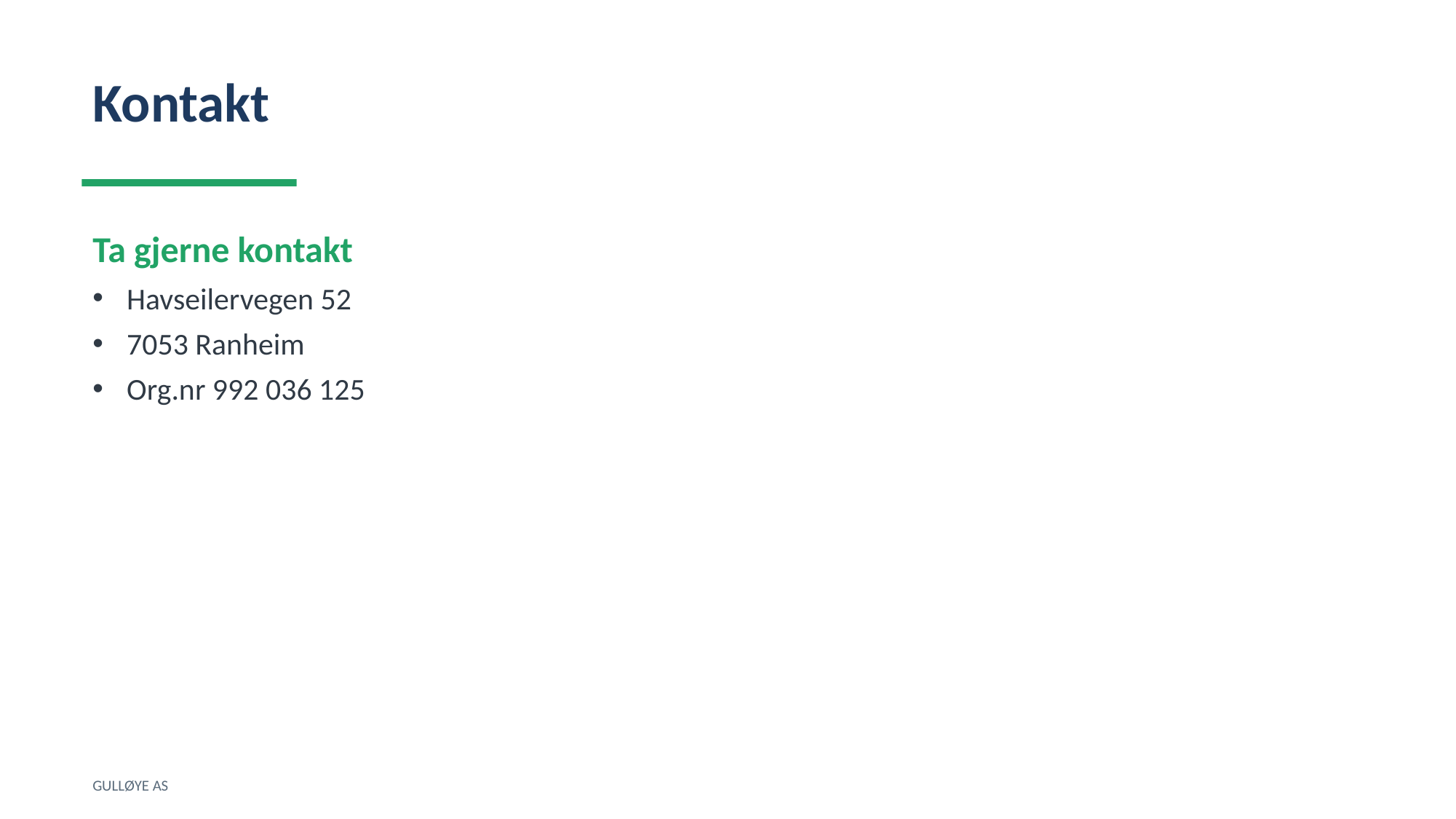

Kontakt

Ta gjerne kontakt
Havseilervegen 52
7053 Ranheim
Org.nr 992 036 125
GULLØYE AS